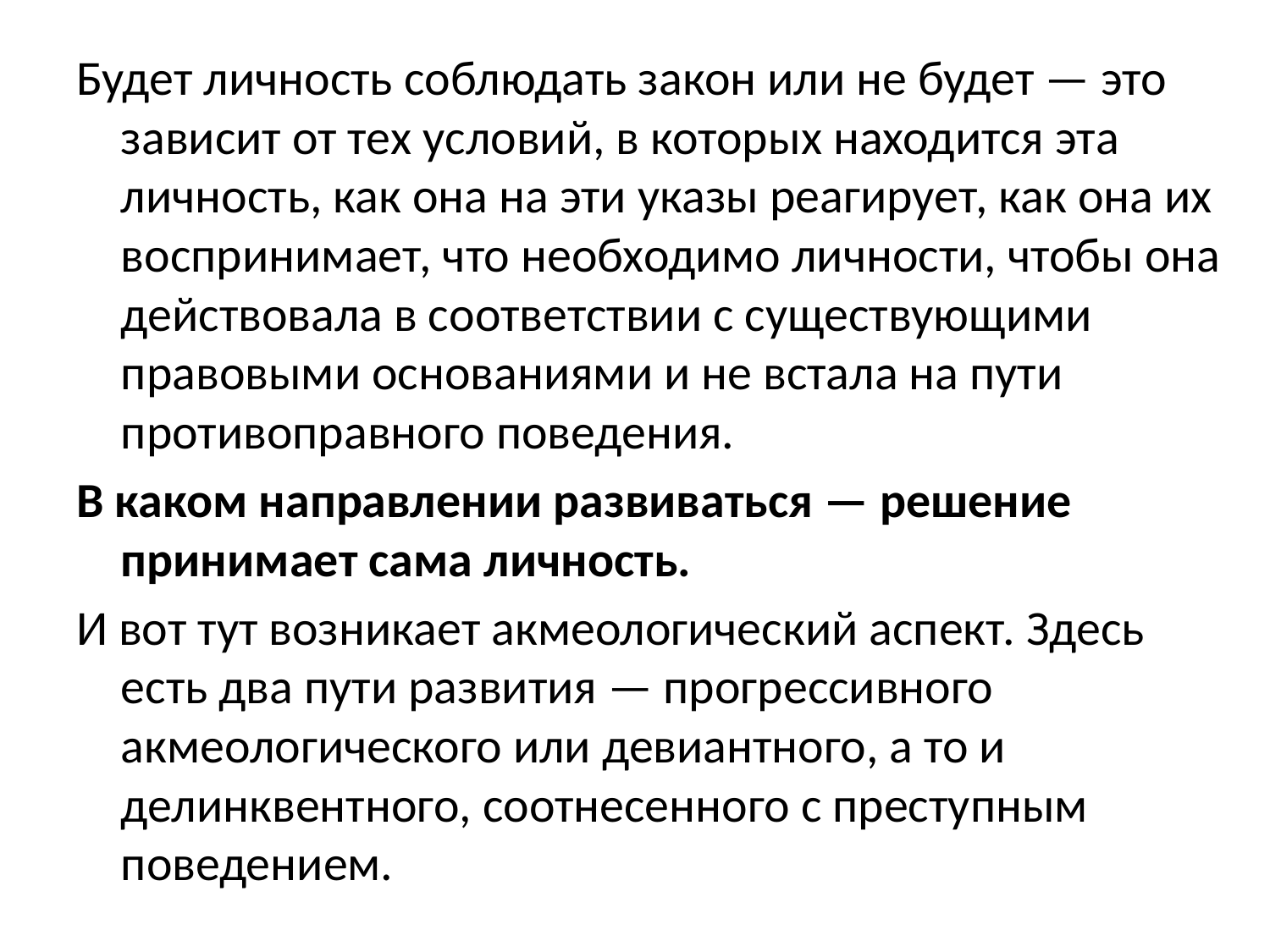

Будет личность соблюдать закон или не будет — это зависит от тех условий, в которых находится эта личность, как она на эти указы реагирует, как она их воспринимает, что необходимо личности, чтобы она действовала в соответствии с существующими правовыми основаниями и не встала на пути противоправного поведения.
В каком направлении развиваться — решение принимает сама личность.
И вот тут возникает акмеологический аспект. Здесь есть два пути развития — прогрессивного акмеологического или девиантного, а то и делинквентного, соотнесенного с преступным поведением.